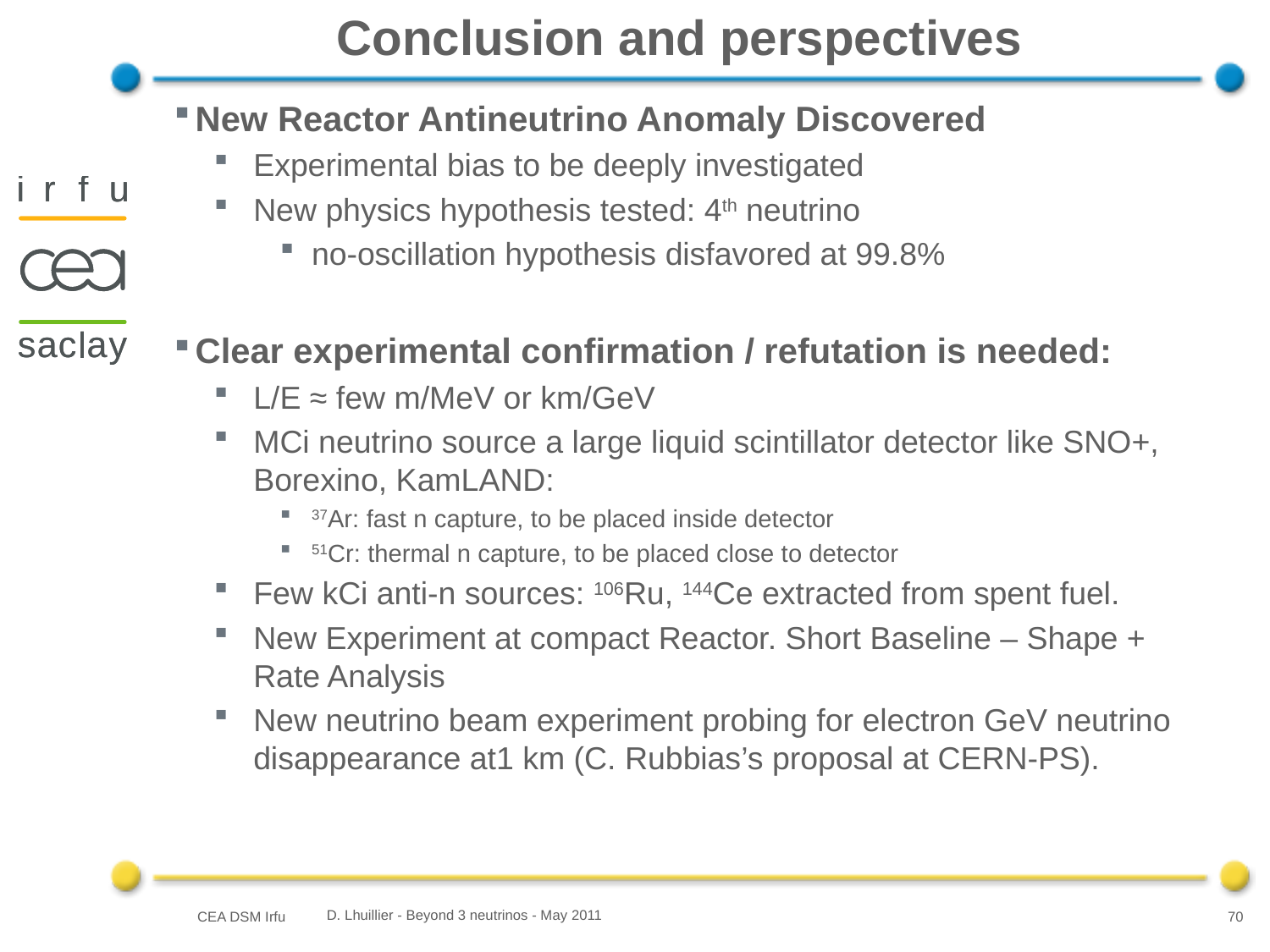

# Conclusion and perspectives
New Reactor Antineutrino Anomaly Discovered
Experimental bias to be deeply investigated
New physics hypothesis tested: 4th neutrino
no-oscillation hypothesis disfavored at 99.8%

Clear experimental confirmation / refutation is needed:
L/E ≈ few m/MeV or km/GeV
MCi neutrino source a large liquid scintillator detector like SNO+, Borexino, KamLAND:
37Ar: fast n capture, to be placed inside detector
51Cr: thermal n capture, to be placed close to detector
Few kCi anti-n sources: 106Ru, 144Ce extracted from spent fuel.
New Experiment at compact Reactor. Short Baseline – Shape + Rate Analysis
New neutrino beam experiment probing for electron GeV neutrino disappearance at1 km (C. Rubbias’s proposal at CERN-PS).
D. Lhuillier - Beyond 3 neutrinos - May 2011
70